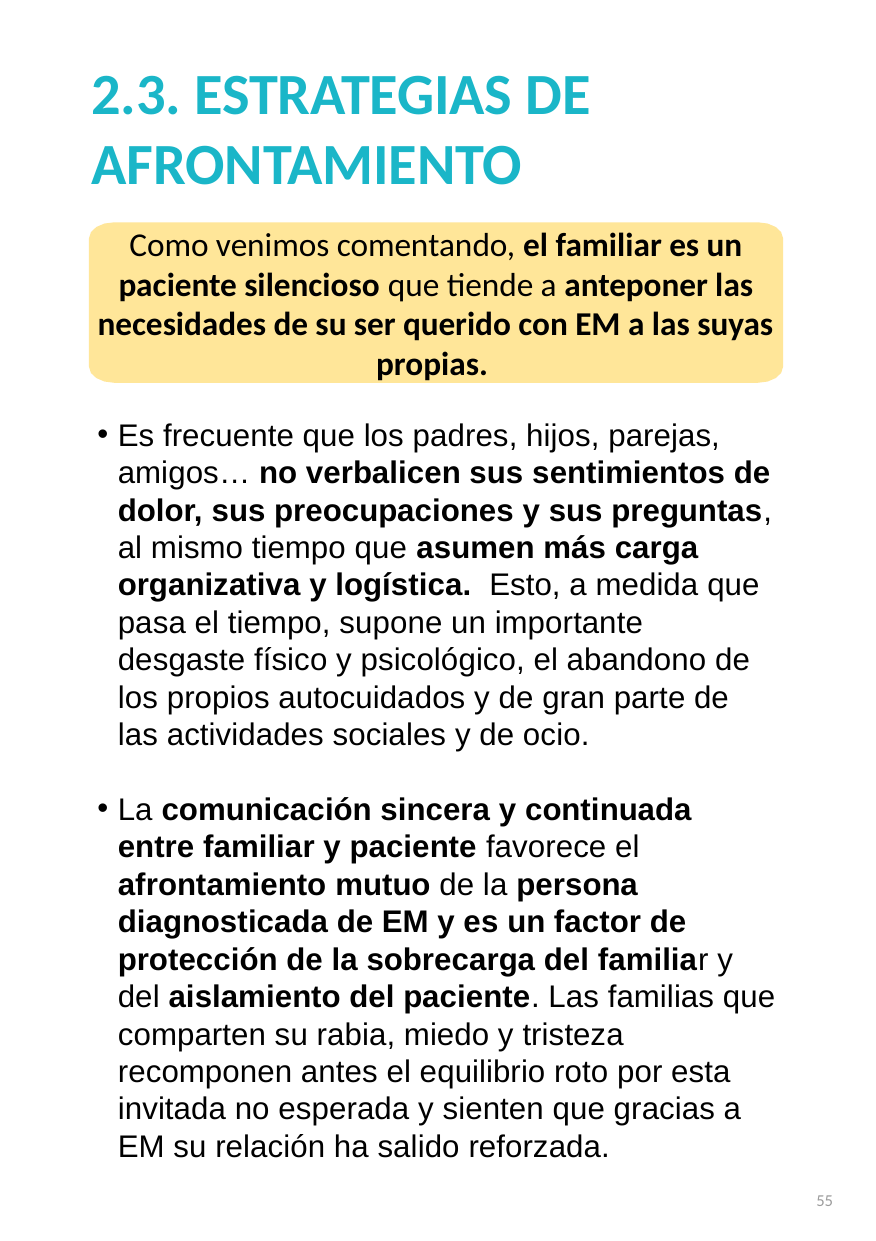

# 2.3. ESTRATEGIAS DE AFRONTAMIENTO
Como venimos comentando, el familiar es un paciente silencioso que tiende a anteponer las necesidades de su ser querido con EM a las suyas propias.
Es frecuente que los padres, hijos, parejas, amigos… no verbalicen sus sentimientos de dolor, sus preocupaciones y sus preguntas, al mismo tiempo que asumen más carga organizativa y logística.  Esto, a medida que pasa el tiempo, supone un importante desgaste físico y psicológico, el abandono de los propios autocuidados y de gran parte de las actividades sociales y de ocio.

La comunicación sincera y continuada entre familiar y paciente favorece el afrontamiento mutuo de la persona diagnosticada de EM y es un factor de protección de la sobrecarga del familiar y del aislamiento del paciente. Las familias que comparten su rabia, miedo y tristeza recomponen antes el equilibrio roto por esta invitada no esperada y sienten que gracias a EM su relación ha salido reforzada.
55